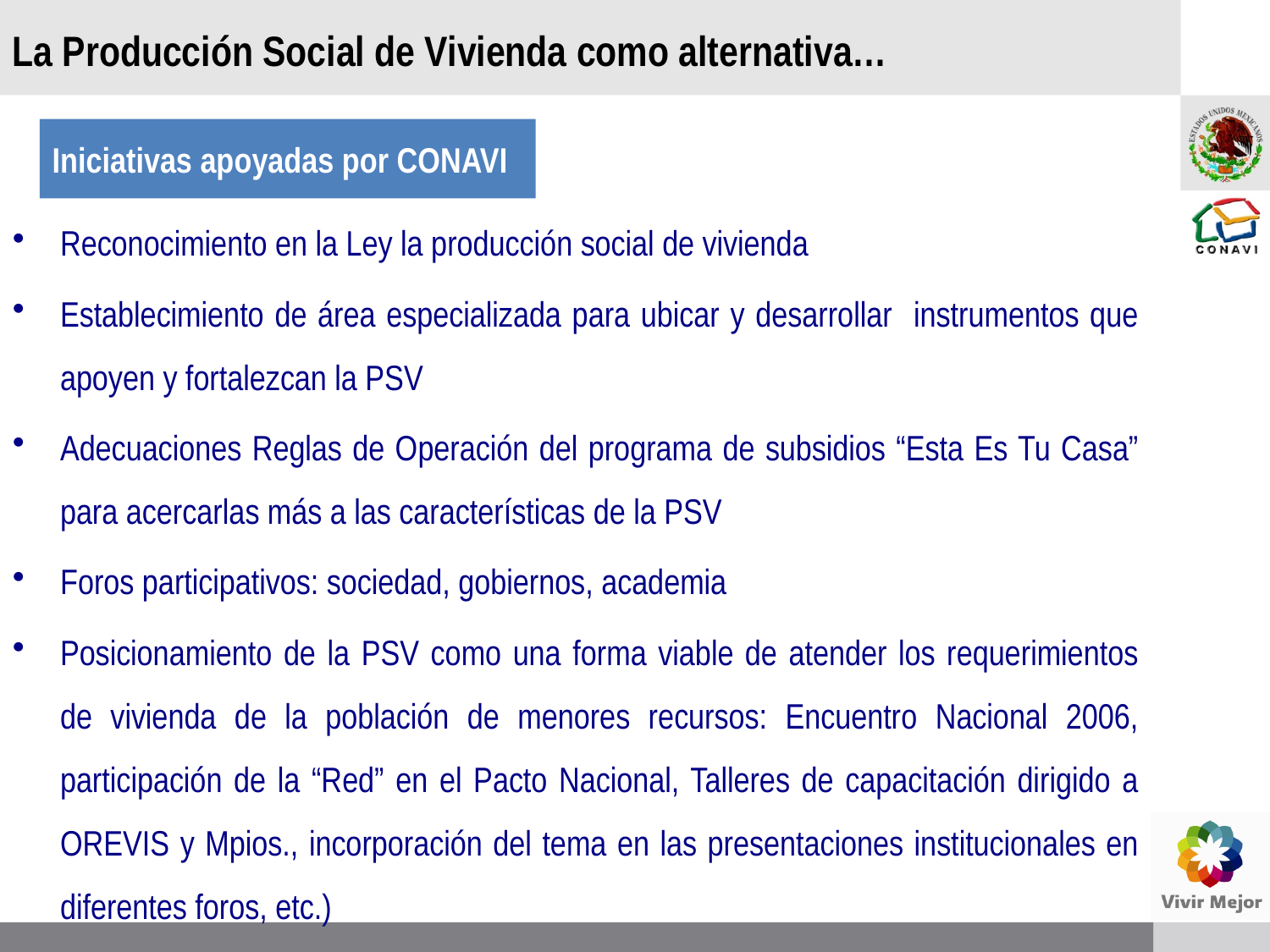

La Producción Social de Vivienda como alternativa…
Iniciativas apoyadas por CONAVI
Reconocimiento en la Ley la producción social de vivienda
Establecimiento de área especializada para ubicar y desarrollar  instrumentos que apoyen y fortalezcan la PSV
Adecuaciones Reglas de Operación del programa de subsidios “Esta Es Tu Casa” para acercarlas más a las características de la PSV
Foros participativos: sociedad, gobiernos, academia
Posicionamiento de la PSV como una forma viable de atender los requerimientos de vivienda de la población de menores recursos: Encuentro Nacional 2006, participación de la “Red” en el Pacto Nacional, Talleres de capacitación dirigido a OREVIS y Mpios., incorporación del tema en las presentaciones institucionales en diferentes foros, etc.)